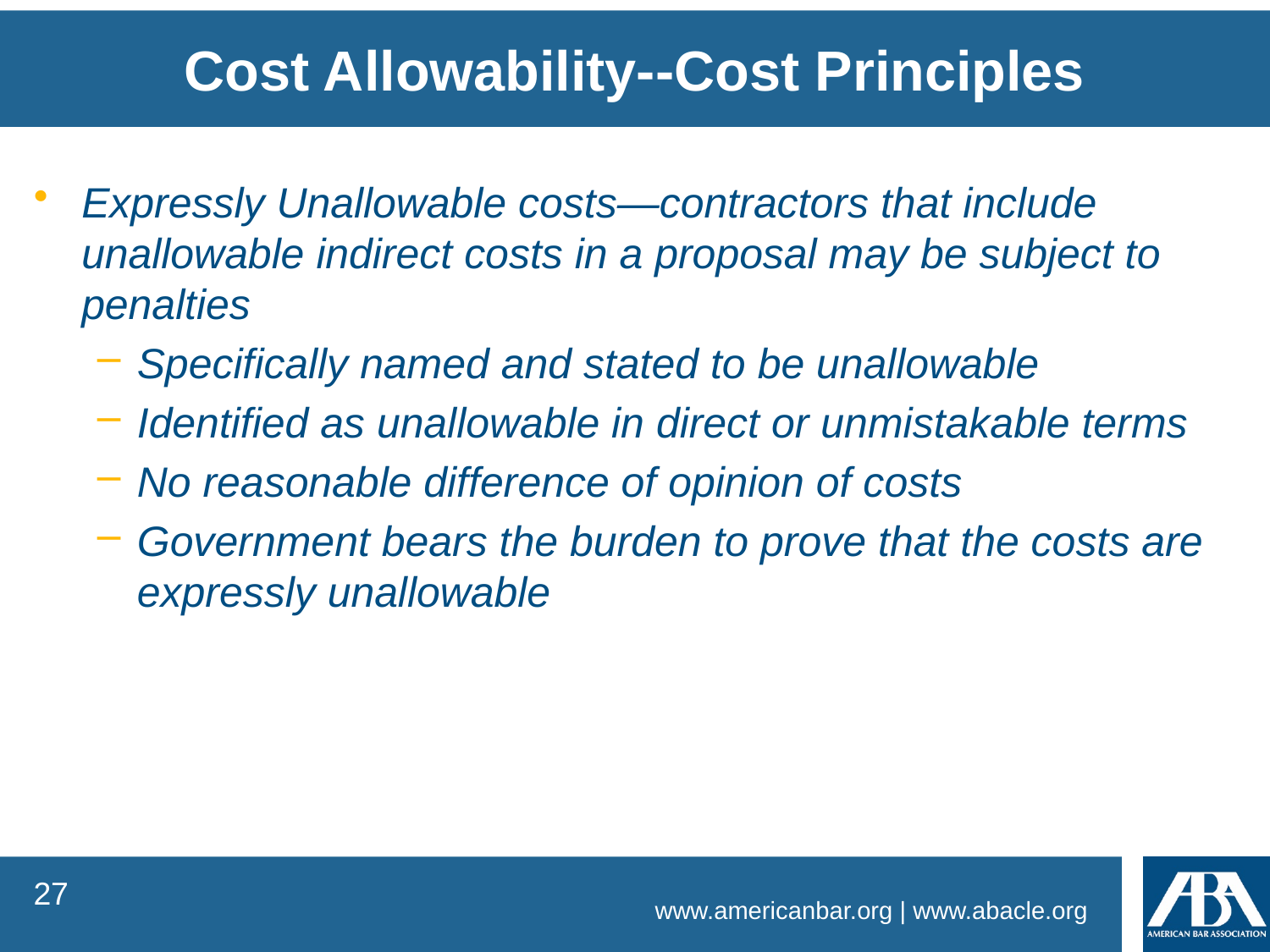

Cost Allowability--Cost Principles
Expressly Unallowable costs—contractors that include unallowable indirect costs in a proposal may be subject to penalties
Specifically named and stated to be unallowable
Identified as unallowable in direct or unmistakable terms
No reasonable difference of opinion of costs
Government bears the burden to prove that the costs are expressly unallowable